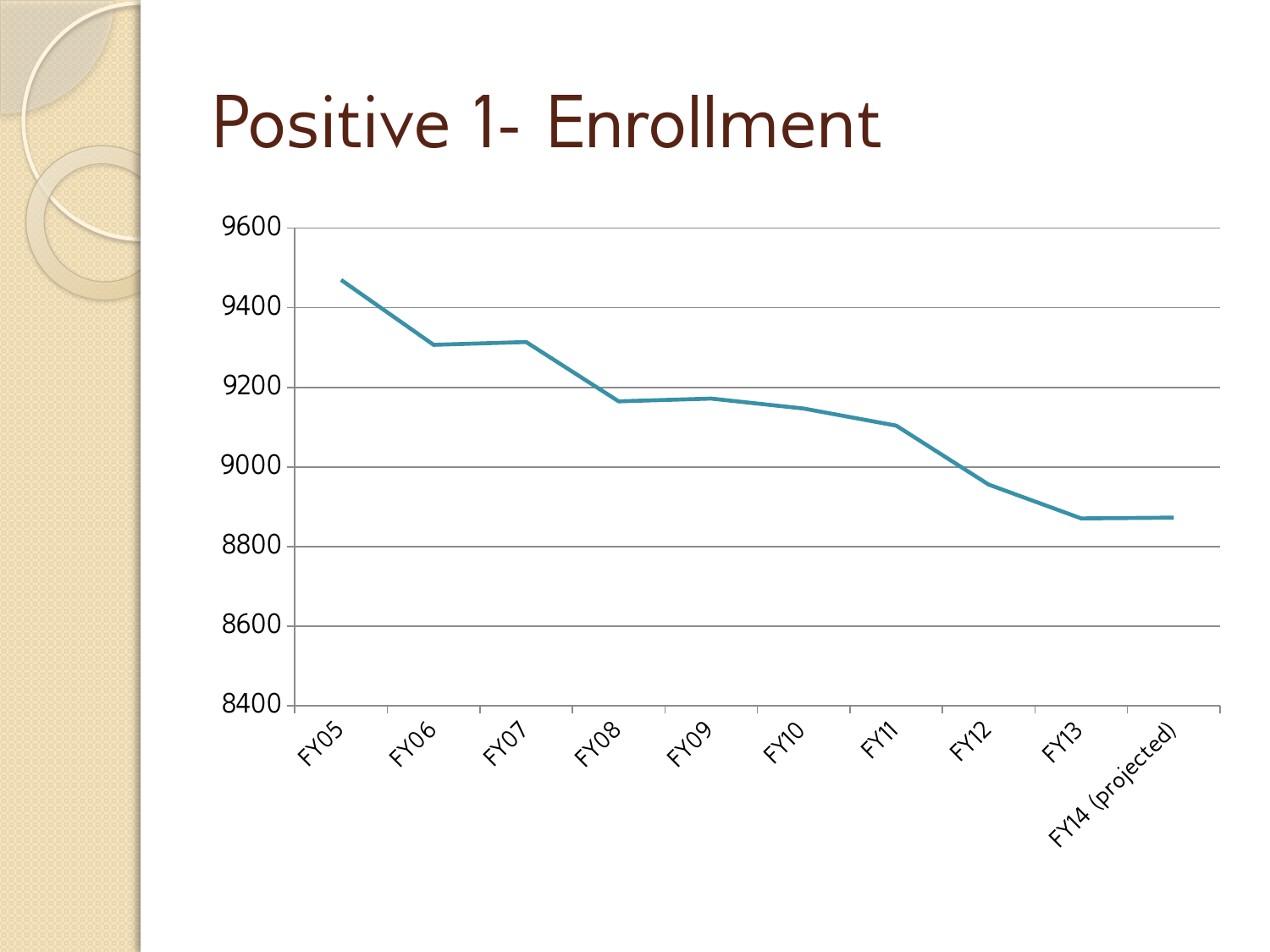

# Positive 1- Enrollment

### Chart

| Category |  |
|---|---|
| FY05 | 9470.0 |
| FY06 | 9307.0 |
| FY07 | 9314.0 |
| FY08 | 9165.0 |
| FY09 | 9172.0 |
| FY10 | 9147.0 |
| FY11 | 9104.0 |
| FY12 | 8956.0 |
| FY13 | 8871.0 |
| FY14 (projected) | 8873.0 |